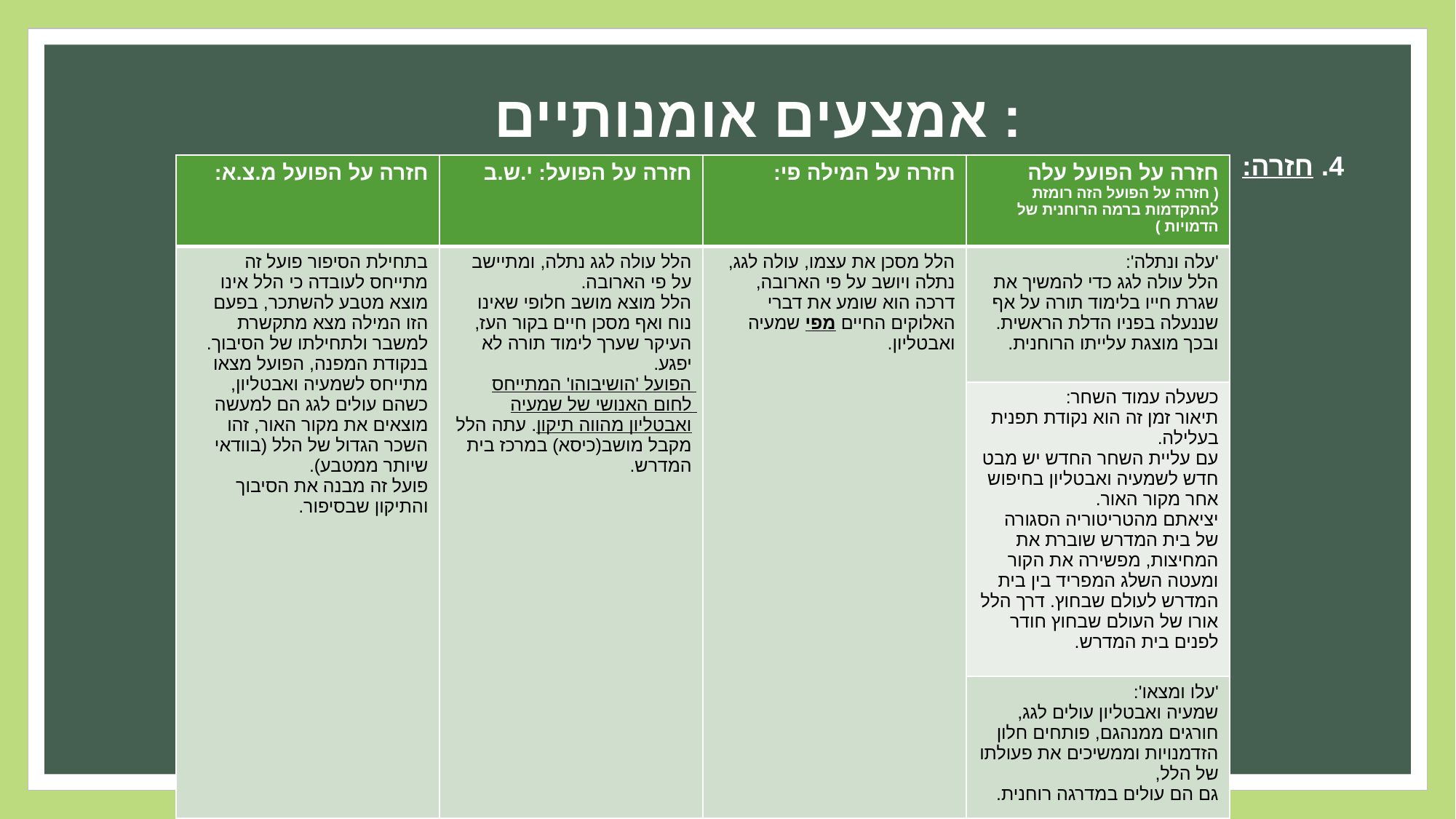

אמצעים אומנותיים :
4. חזרה:

| חזרה על הפועל מ.צ.א: | חזרה על הפועל: י.ש.ב | חזרה על המילה פי: | חזרה על הפועל עלה ( חזרה על הפועל הזה רומזת להתקדמות ברמה הרוחנית של הדמויות ) |
| --- | --- | --- | --- |
| בתחילת הסיפור פועל זה מתייחס לעובדה כי הלל אינו מוצא מטבע להשתכר, בפעם הזו המילה מצא מתקשרת למשבר ולתחילתו של הסיבוך. בנקודת המפנה, הפועל מצאו מתייחס לשמעיה ואבטליון, כשהם עולים לגג הם למעשה מוצאים את מקור האור, זהו השכר הגדול של הלל (בוודאי שיותר ממטבע). פועל זה מבנה את הסיבוך והתיקון שבסיפור. | הלל עולה לגג נתלה, ומתיישב על פי הארובה. הלל מוצא מושב חלופי שאינו נוח ואף מסכן חיים בקור העז, העיקר שערך לימוד תורה לא יפגע. הפועל 'הושיבוהו' המתייחס לחום האנושי של שמעיה ואבטליון מהווה תיקון. עתה הלל מקבל מושב(כיסא) במרכז בית המדרש. | הלל מסכן את עצמו, עולה לגג, נתלה ויושב על פי הארובה, דרכה הוא שומע את דברי האלוקים החיים מפי שמעיה ואבטליון. | 'עלה ונתלה': הלל עולה לגג כדי להמשיך את שגרת חייו בלימוד תורה על אף שננעלה בפניו הדלת הראשית. ובכך מוצגת עלייתו הרוחנית. |
|  |  |  | כשעלה עמוד השחר: תיאור זמן זה הוא נקודת תפנית בעלילה. עם עליית השחר החדש יש מבט חדש לשמעיה ואבטליון בחיפוש אחר מקור האור. יציאתם מהטריטוריה הסגורה של בית המדרש שוברת את המחיצות, מפשירה את הקור ומעטה השלג המפריד בין בית המדרש לעולם שבחוץ. דרך הלל אורו של העולם שבחוץ חודר לפנים בית המדרש. |
|  |  |  | 'עלו ומצאו': שמעיה ואבטליון עולים לגג, חורגים ממנהגם, פותחים חלון הזדמנויות וממשיכים את פעולתו של הלל, גם הם עולים במדרגה רוחנית. |